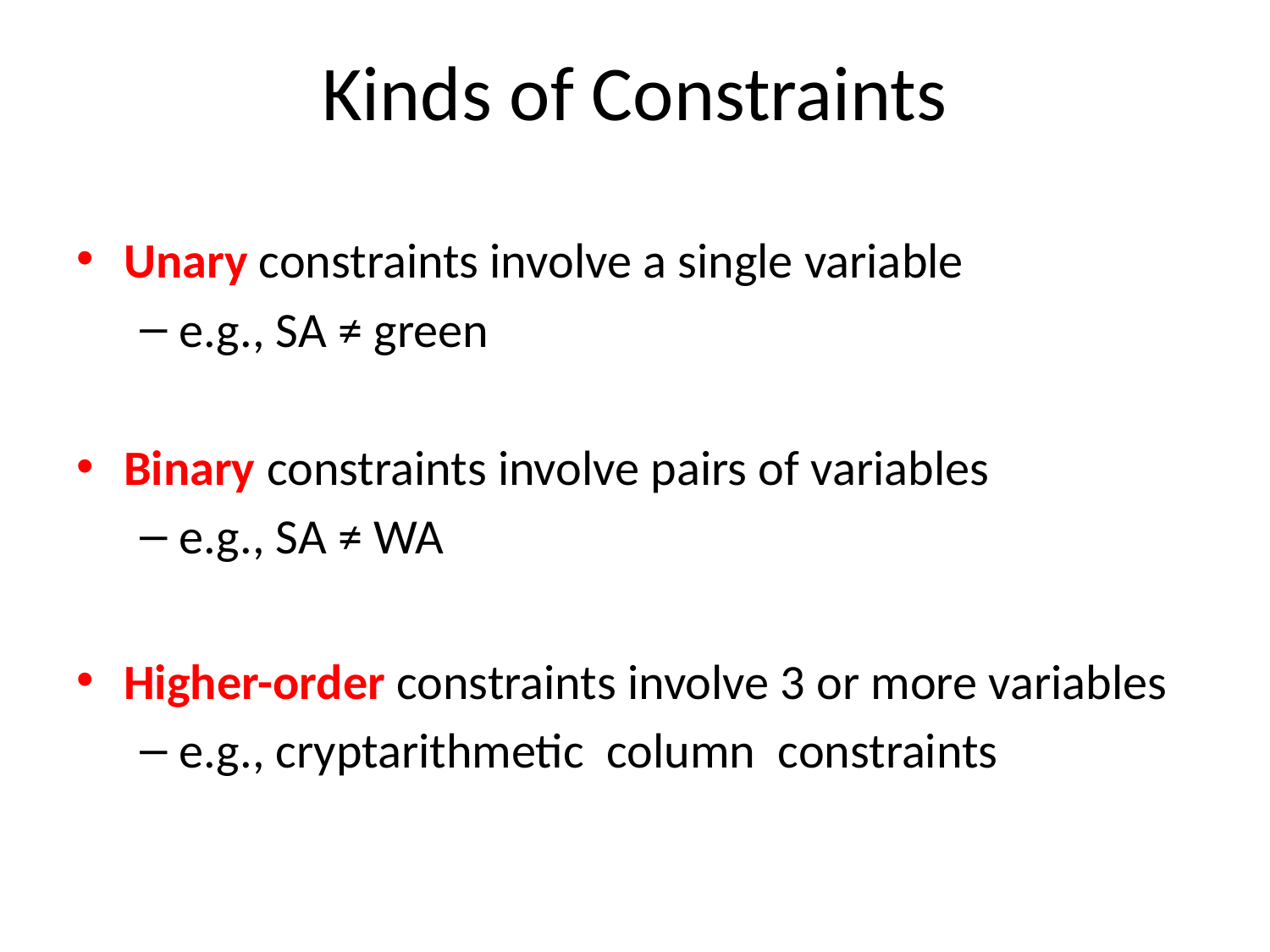

# Kinds of Constraints
Unary constraints involve a single variable
e.g., SA ≠ green

Binary constraints involve pairs of variables
e.g., SA ≠ WA

Higher-order constraints involve 3 or more variables
e.g., cryptarithmetic  column  constraints